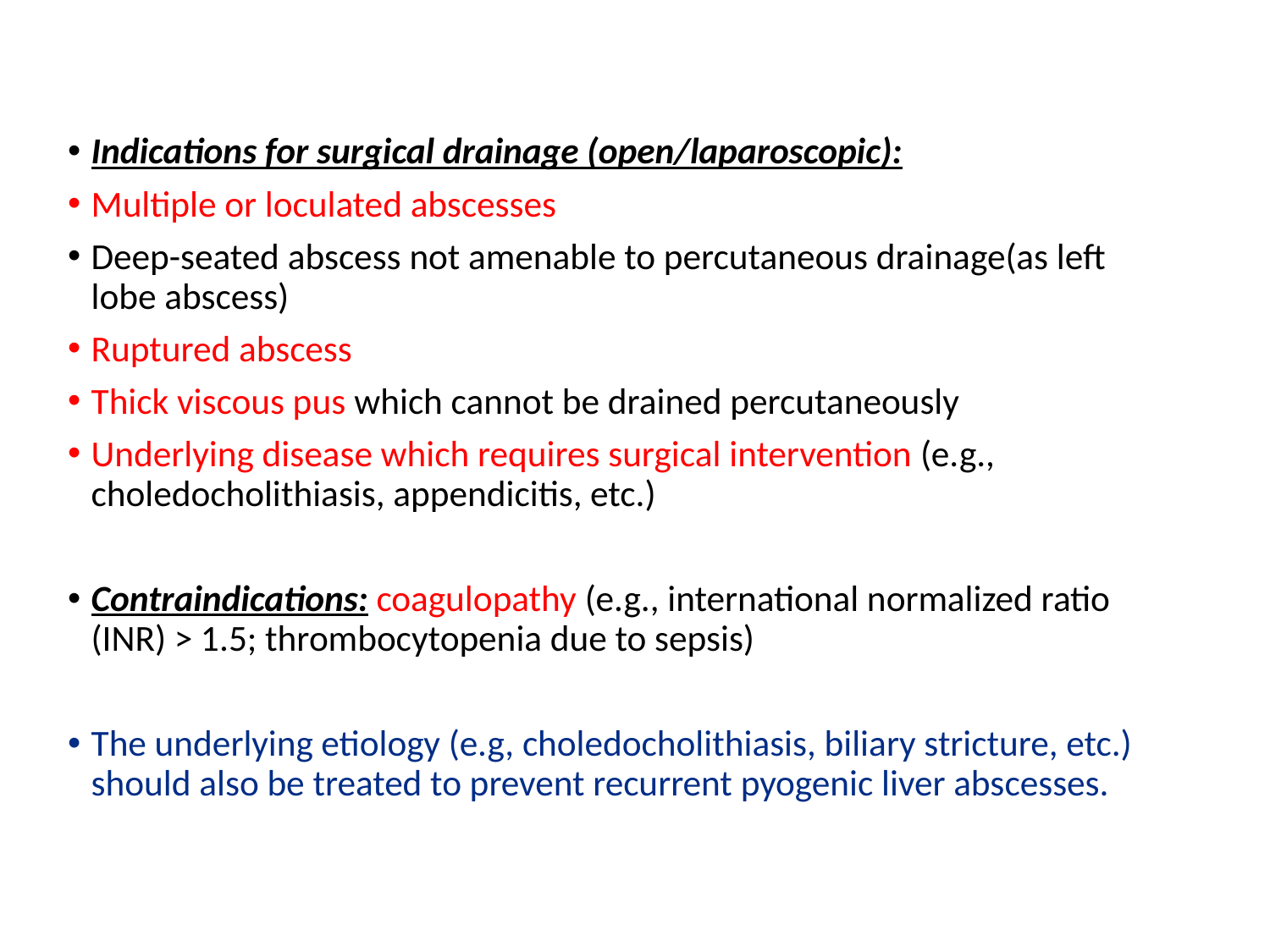

#
Indications for surgical drainage (open/laparoscopic):
Multiple or loculated abscesses
Deep-seated abscess not amenable to percutaneous drainage(as left lobe abscess)
Ruptured abscess
Thick viscous pus which cannot be drained percutaneously
Underlying disease which requires surgical intervention (e.g., choledocholithiasis, appendicitis, etc.)

Contraindications: coagulopathy (e.g., international normalized ratio (INR) > 1.5; thrombocytopenia due to sepsis)

The underlying etiology (e.g, choledocholithiasis, biliary stricture, etc.) should also be treated to prevent recurrent pyogenic liver abscesses.